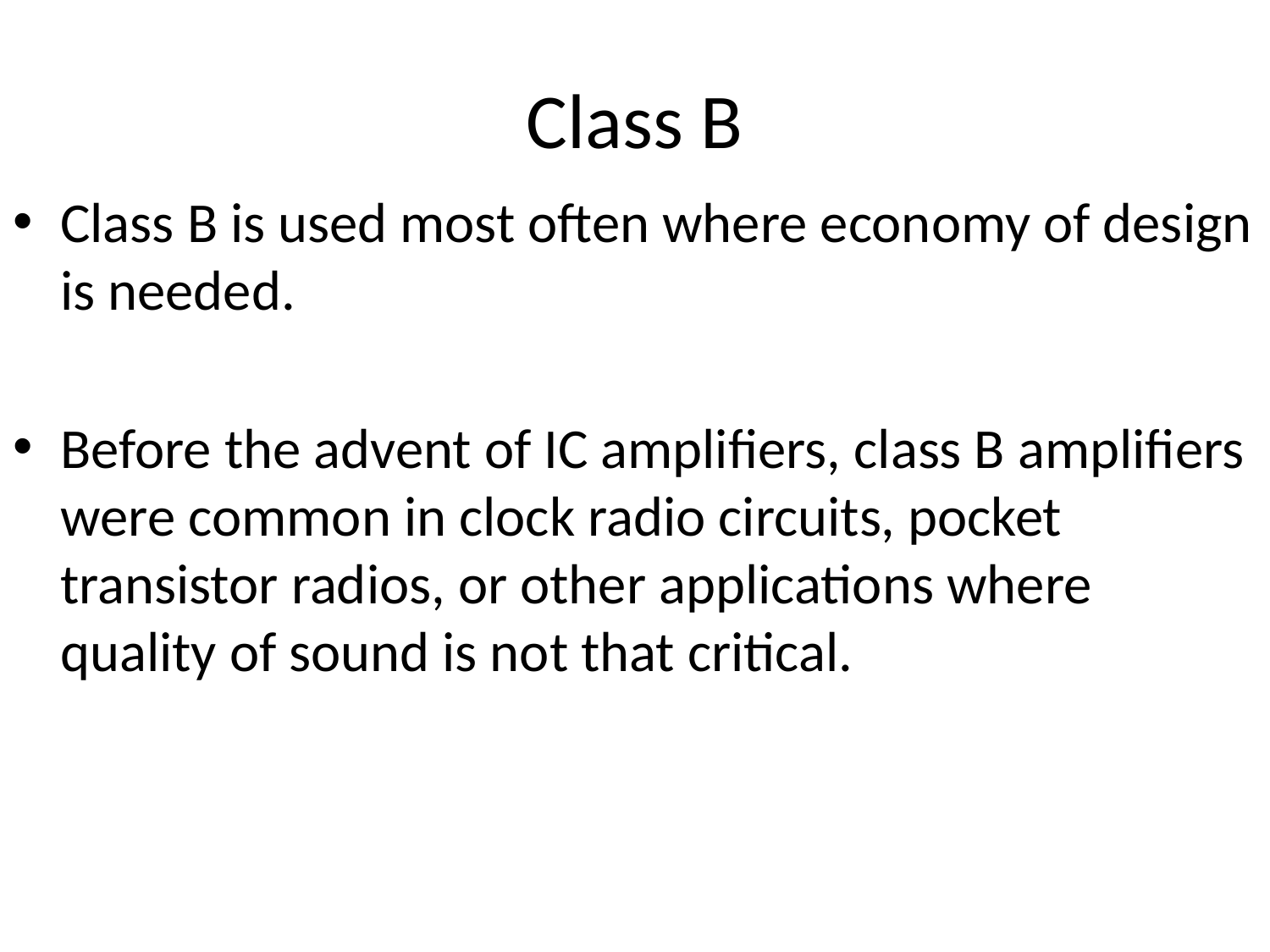

# Class B
Class B is used most often where economy of design is needed.

Before the advent of IC amplifiers, class B amplifiers were common in clock radio circuits, pocket transistor radios, or other applications where quality of sound is not that critical.